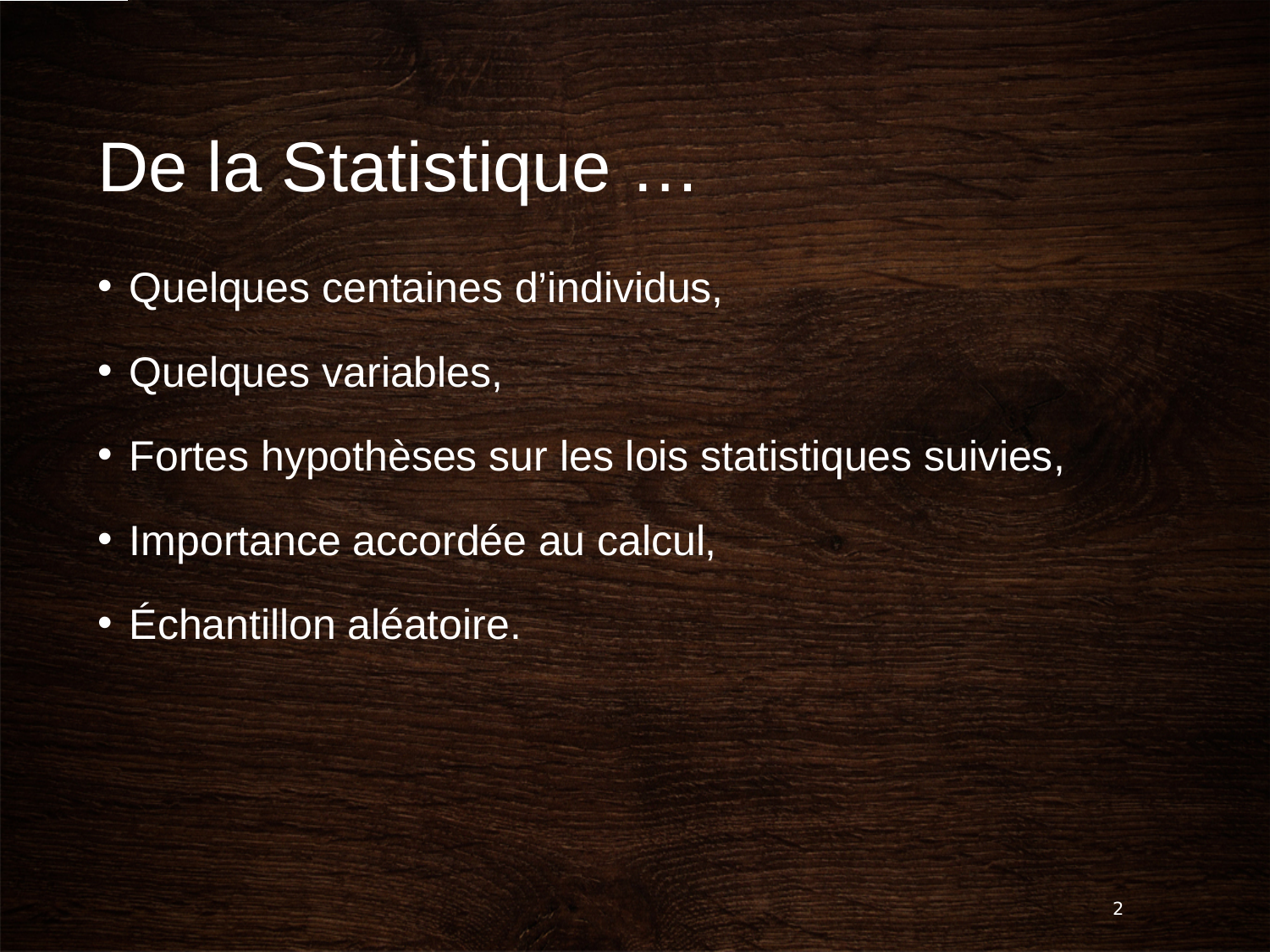

# De la Statistique …
Quelques centaines d’individus,
Quelques variables,
Fortes hypothèses sur les lois statistiques suivies,
Importance accordée au calcul,
Échantillon aléatoire.
2